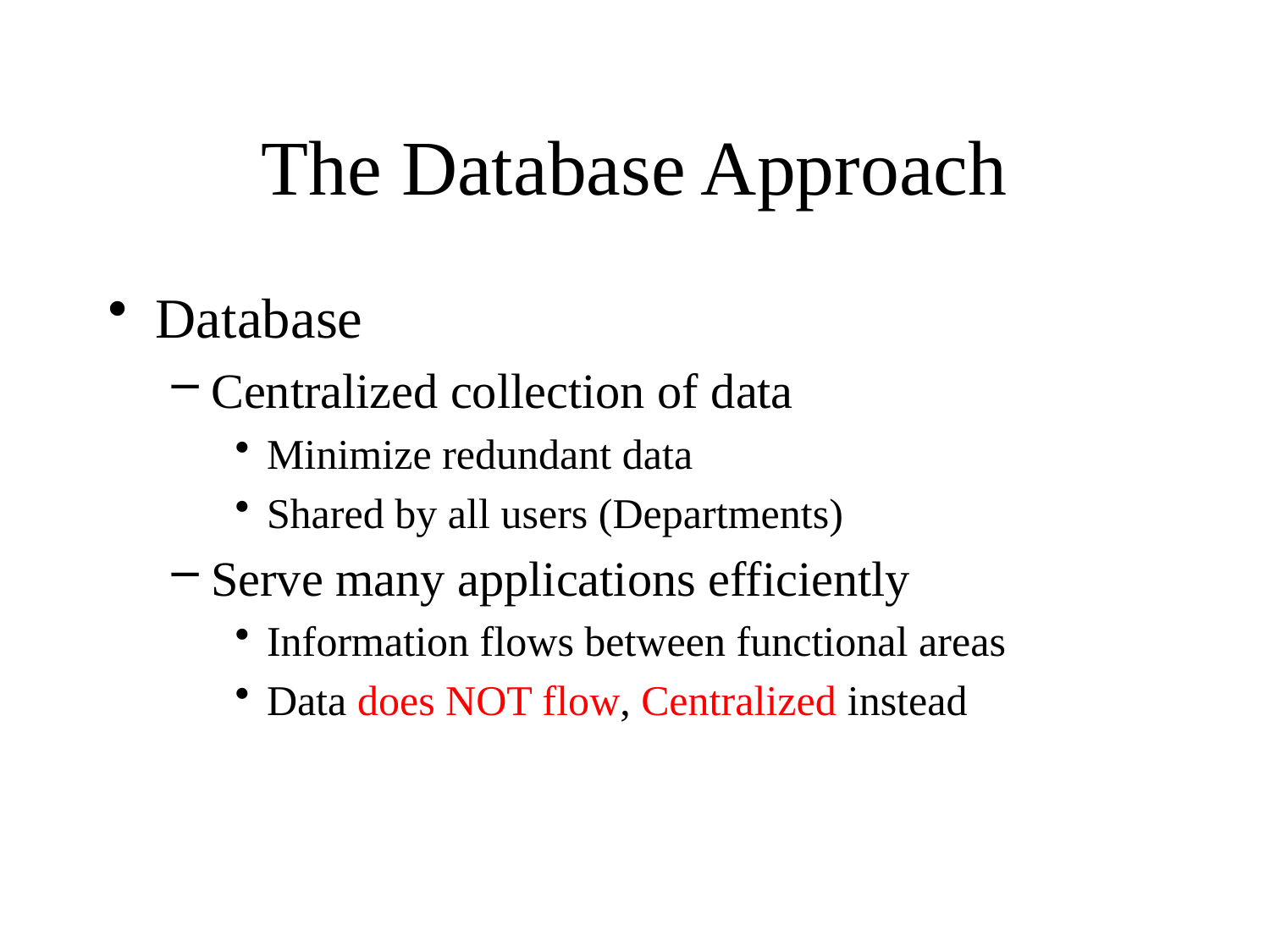

# The Database Approach
Database
Centralized collection of data
Minimize redundant data
Shared by all users (Departments)
Serve many applications efficiently
Information flows between functional areas
Data does NOT flow, Centralized instead